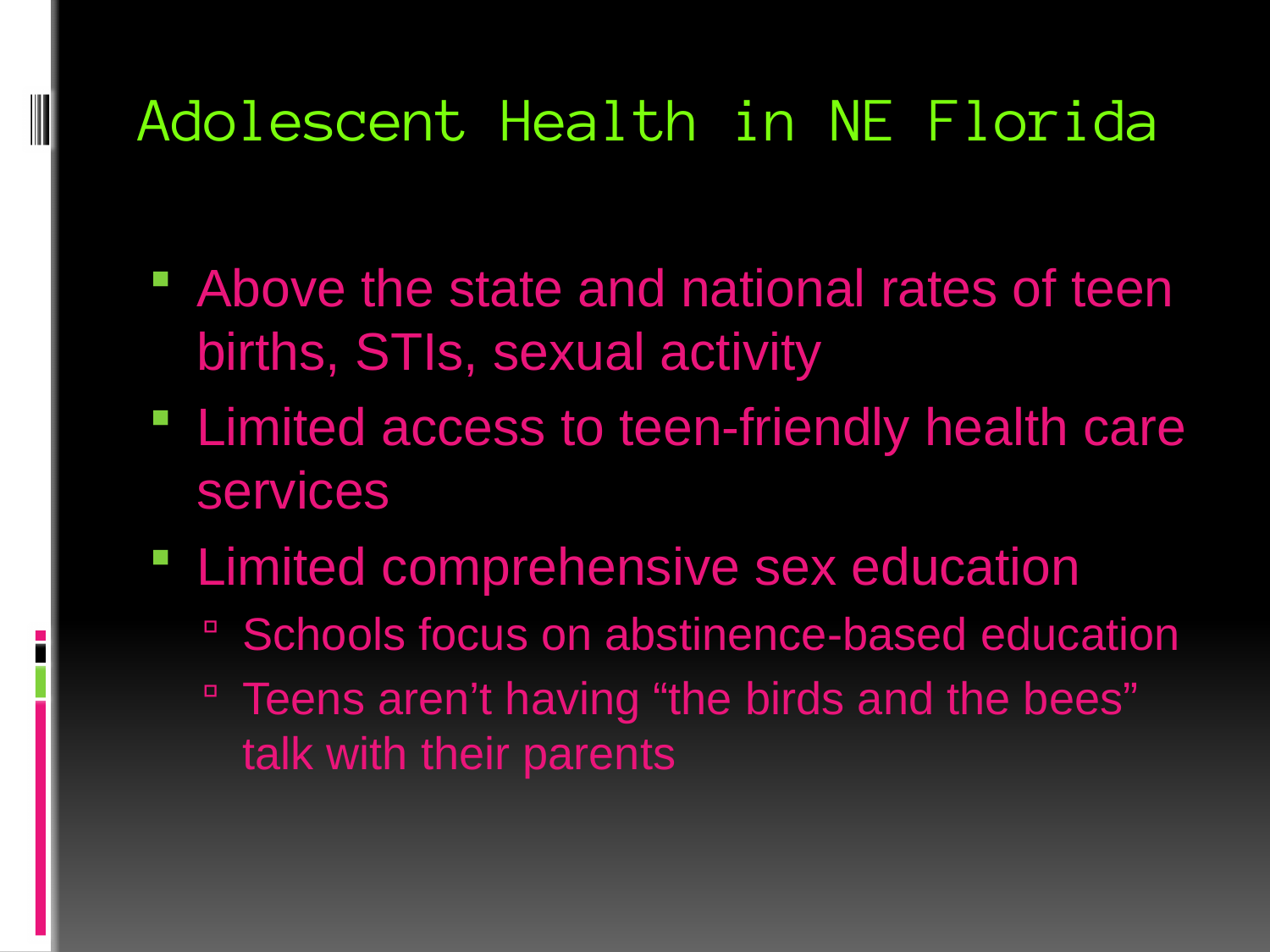

# Adolescent Health in NE Florida
Above the state and national rates of teen births, STIs, sexual activity
Limited access to teen-friendly health care services
Limited comprehensive sex education
Schools focus on abstinence-based education
Teens aren’t having “the birds and the bees” talk with their parents